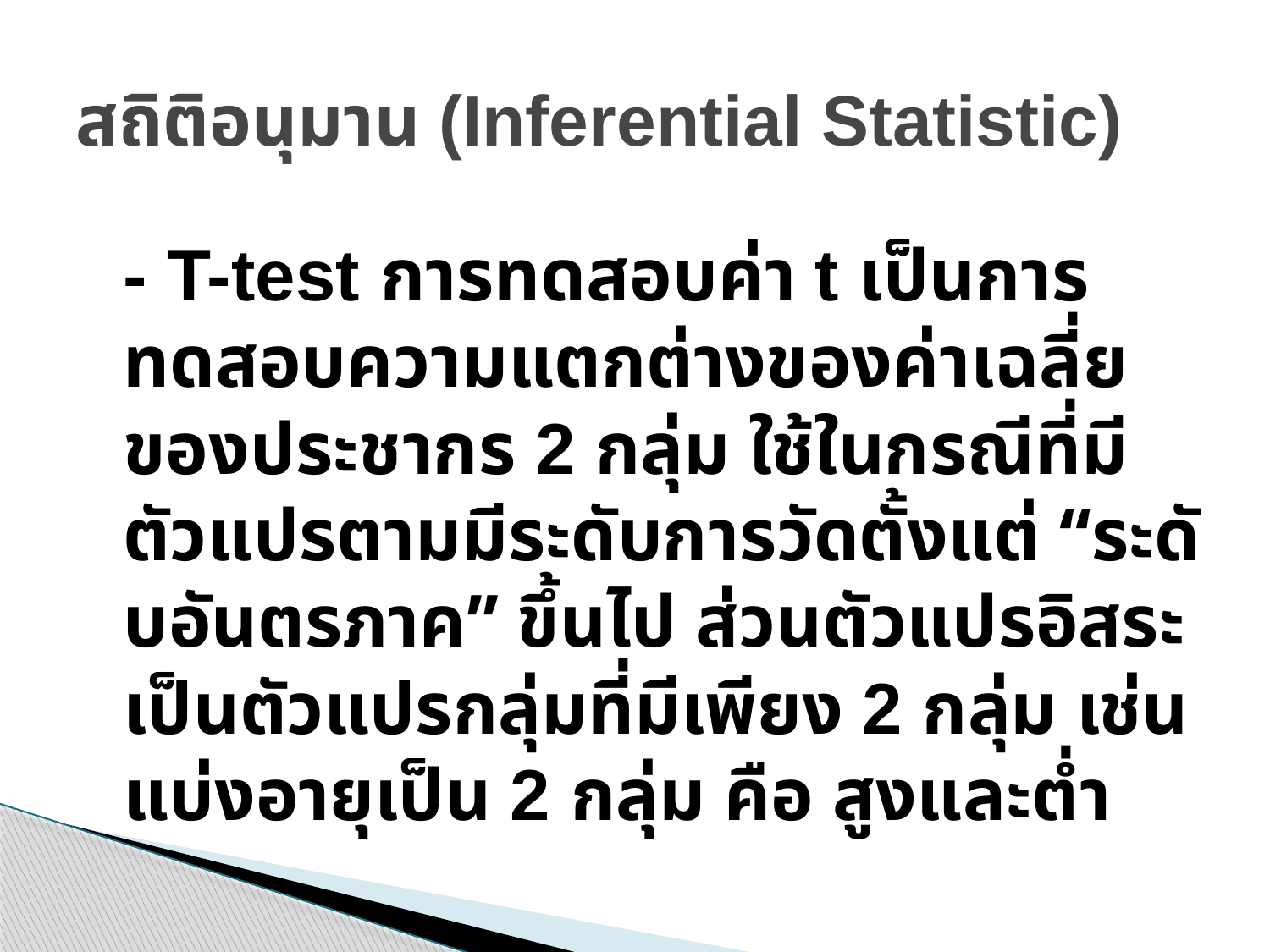

# สถิติอนุมาน (Inferential Statistic)
	- T-test การทดสอบค่า t เป็นการทดสอบความแตกต่างของค่าเฉลี่ยของประชากร 2 กลุ่ม ใช้ในกรณีที่มีตัวแปรตามมีระดับการวัดตั้งแต่ “ระดับอันตรภาค” ขึ้นไป ส่วนตัวแปรอิสระ เป็นตัวแปรกลุ่มที่มีเพียง 2 กลุ่ม เช่น แบ่งอายุเป็น 2 กลุ่ม คือ สูงและต่ำ